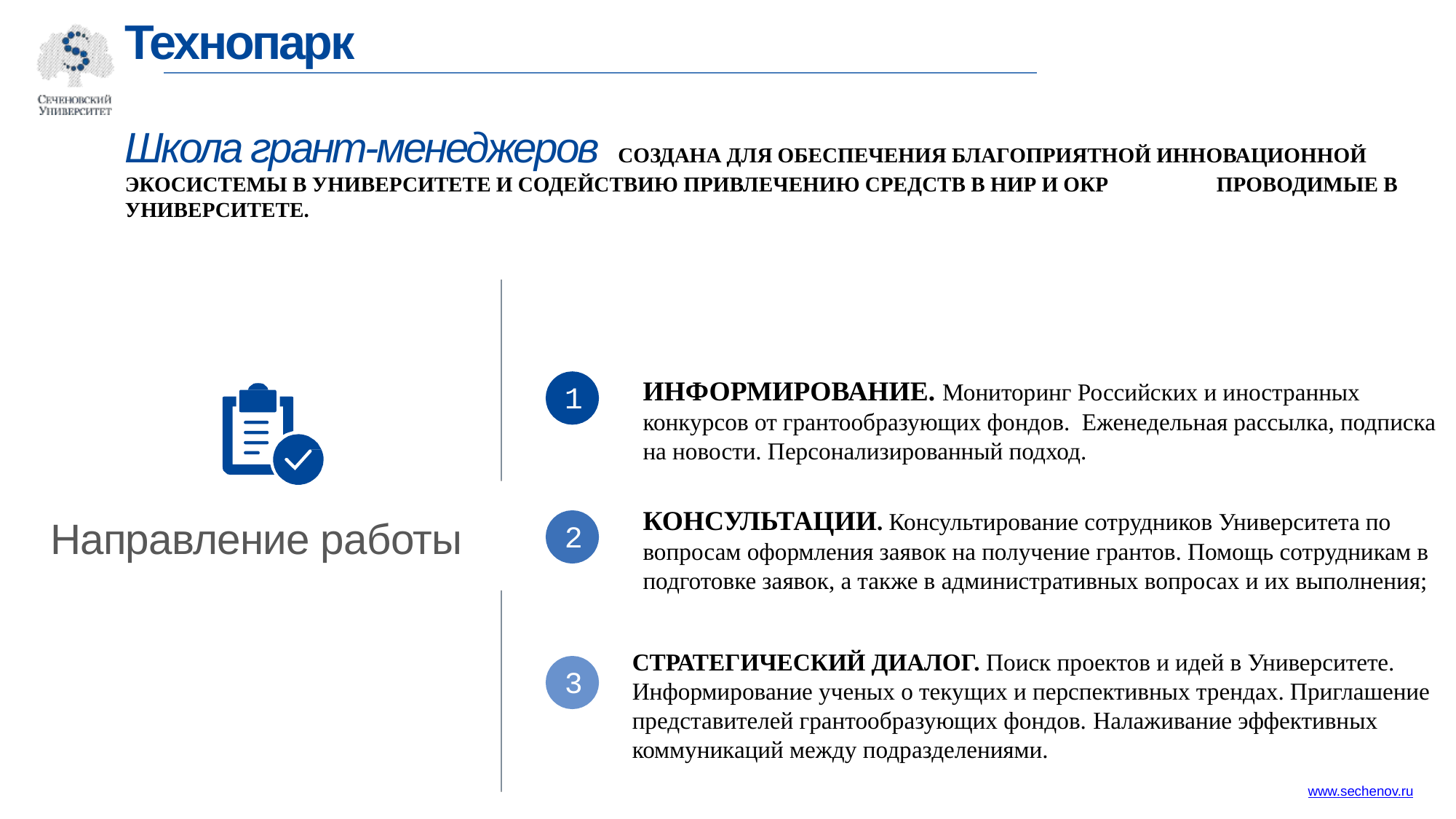

# Технопарк Школа грант-менеджеров  создана для обеспечения благоприятной инновационной 	экосистемы в Университете и содействию привлечению средств в НИР и ОКР 	проводимые в Университете.

ИНФОРМИРОВАНИЕ. Мониторинг Российских и иностранных конкурсов от грантообразующих фондов.  Еженедельная рассылка, подписка на новости. Персонализированный подход.

1

КОНСУЛЬТАЦИИ. Консультирование сотрудников Университета по вопросам оформления заявок на получение грантов. Помощь сотрудникам в подготовке заявок, а также в административных вопросах и их выполнения;

Направление работы
2

СТРАТЕГИЧЕСКИЙ ДИАЛОГ. Поиск проектов и идей в Университете. Информирование ученых о текущих и перспективных трендах. Приглашение представителей грантообразующих фондов. Налаживание эффективных коммуникаций между подразделениями.

3
www.sechenov.ru